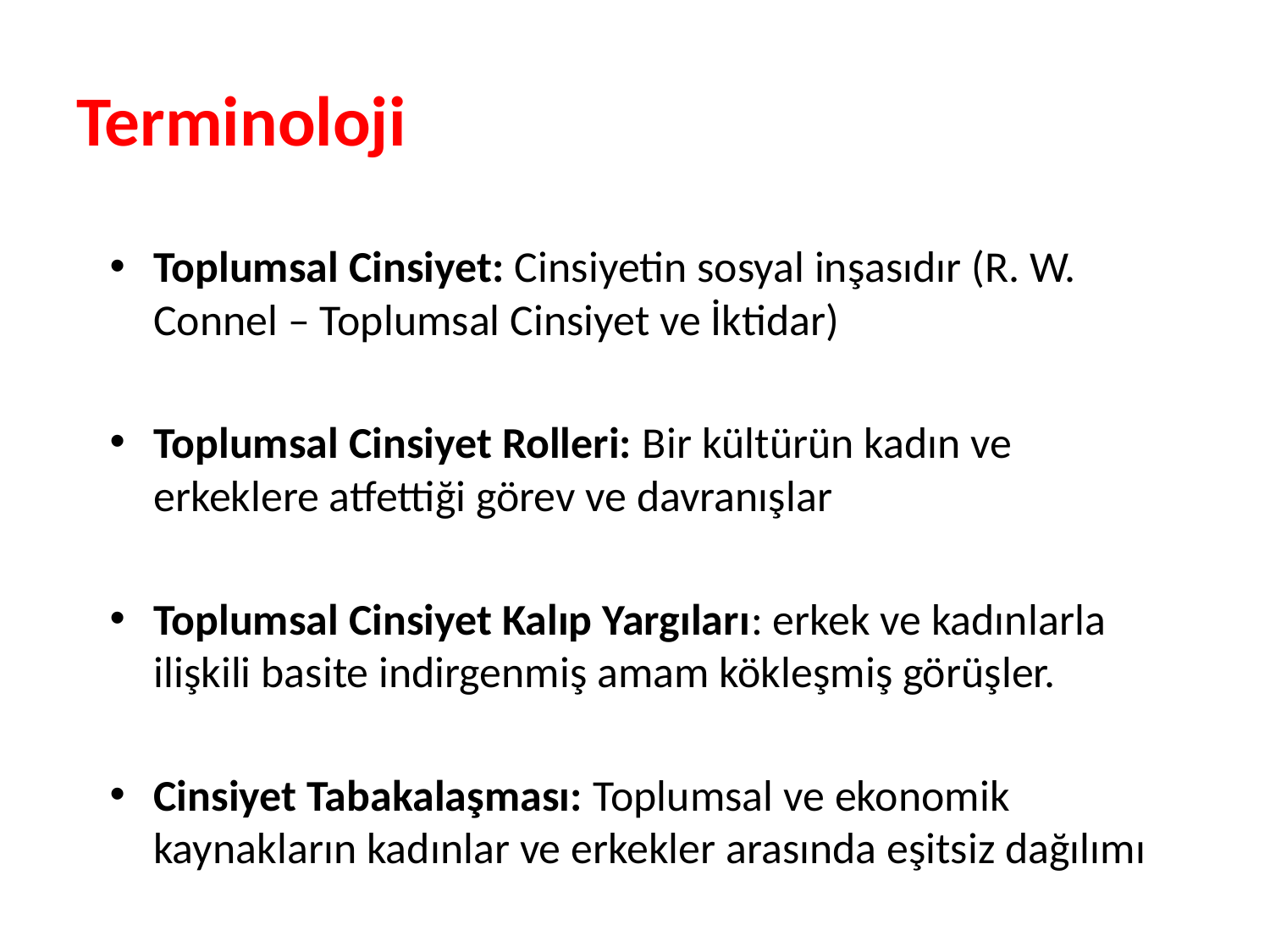

# Terminoloji
Toplumsal Cinsiyet: Cinsiyetin sosyal inşasıdır (R. W. Connel – Toplumsal Cinsiyet ve İktidar)

Toplumsal Cinsiyet Rolleri: Bir kültürün kadın ve erkeklere atfettiği görev ve davranışlar

Toplumsal Cinsiyet Kalıp Yargıları: erkek ve kadınlarla ilişkili basite indirgenmiş amam kökleşmiş görüşler.

Cinsiyet Tabakalaşması: Toplumsal ve ekonomik kaynakların kadınlar ve erkekler arasında eşitsiz dağılımı